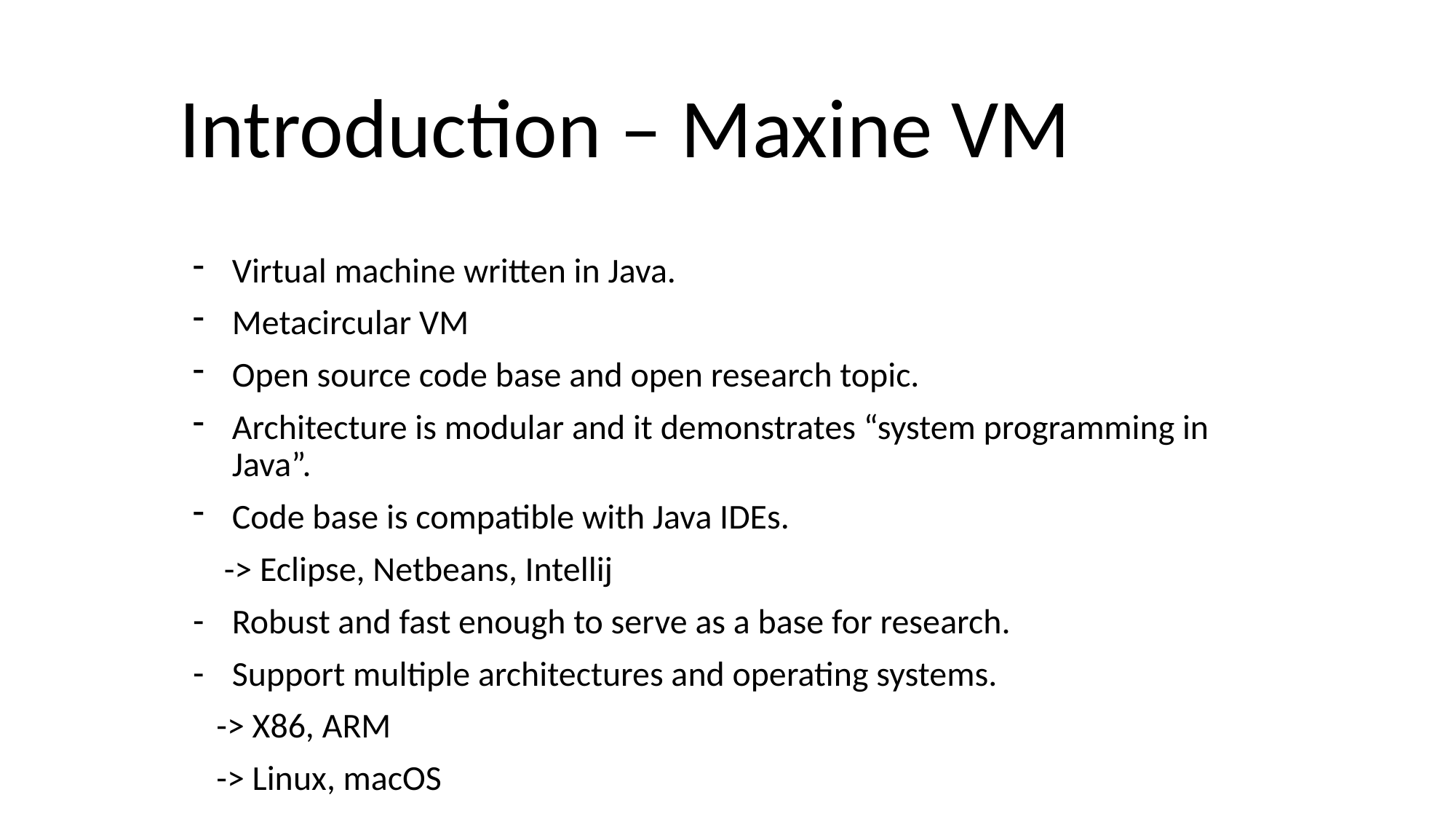

# Introduction – Maxine VM
Virtual machine written in Java.
Metacircular VM
Open source code base and open research topic.
Architecture is modular and it demonstrates “system programming in Java”.
Code base is compatible with Java IDEs.
    -> Eclipse, Netbeans, Intellij
Robust and fast enough to serve as a base for research.
Support multiple architectures and operating systems.
   -> X86, ARM
   -> Linux, macOS